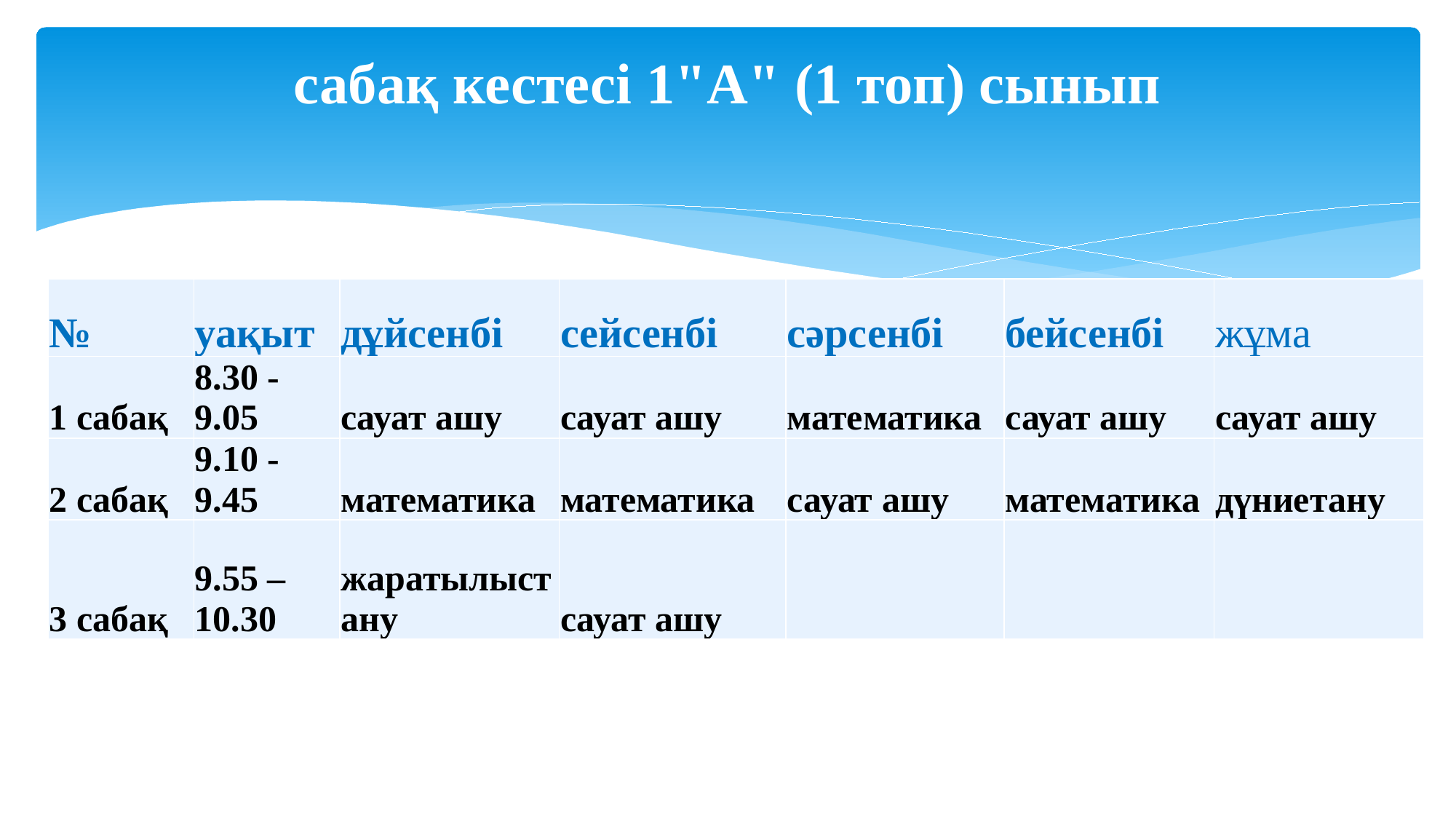

# сабақ кестесі 1"А" (1 топ) сынып

| № | уақыт | дұйсенбі | сейсенбі | сәрсенбі | бейсенбі | жұма |
| --- | --- | --- | --- | --- | --- | --- |
| 1 сабақ | 8.30 - 9.05 | сауат ашу | сауат ашу | математика | сауат ашу | сауат ашу |
| 2 сабақ | 9.10 - 9.45 | математика | математика | сауат ашу | математика | дүниетану |
| 3 сабақ | 9.55 – 10.30 | жаратылыстану | сауат ашу |  |  |  |